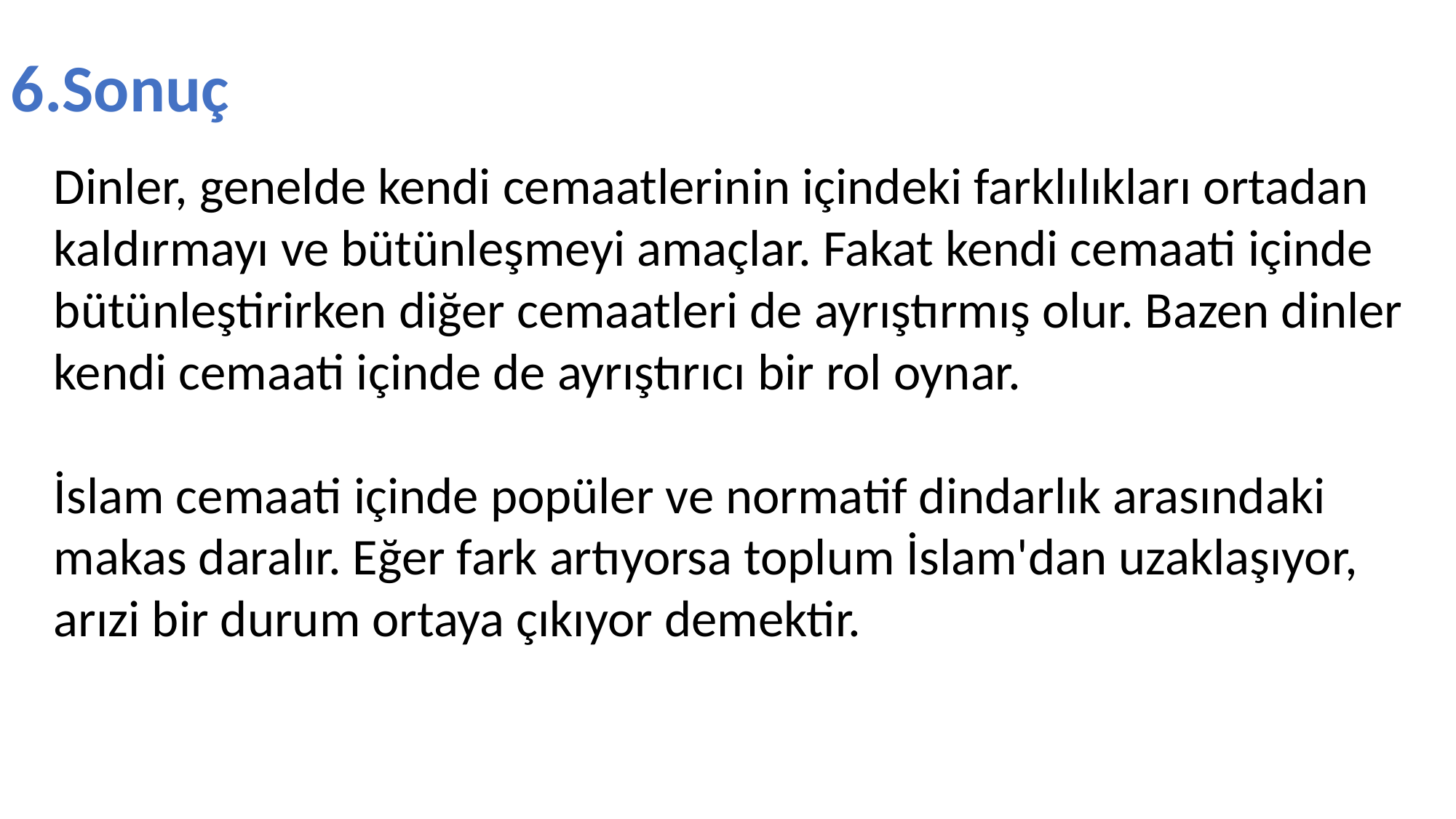

6.Sonuç
Dinler, genelde kendi cemaatlerinin içindeki farklılıkları ortadan kaldırmayı ve bütünleşmeyi amaçlar. Fakat kendi cemaati içinde bütünleştirirken diğer cemaatleri de ayrıştırmış olur. Bazen dinler kendi cemaati içinde de ayrıştırıcı bir rol oynar.

İslam cemaati içinde popüler ve normatif dindarlık arasındaki makas daralır. Eğer fark artıyorsa toplum İslam'dan uzaklaşıyor, arızi bir durum ortaya çıkıyor demektir.